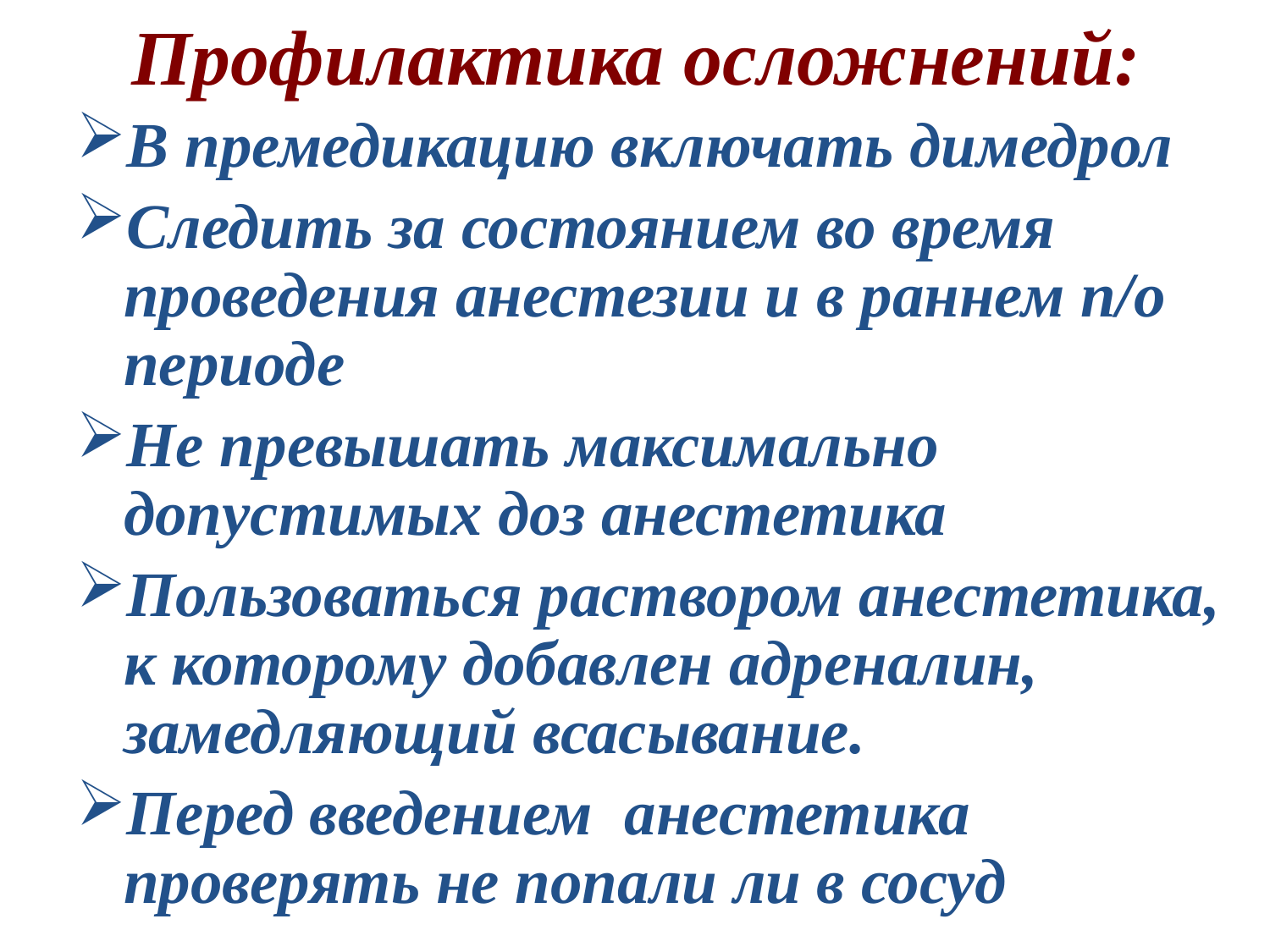

# Профилактика осложнений:
В премедикацию включать димедрол
Следить за состоянием во время проведения анестезии и в раннем п/о периоде
Не превышать максимально допустимых доз анестетика
Пользоваться раствором анестетика, к которому добавлен адреналин, замедляющий всасывание.
Перед введением  анестетика проверять не попали ли в сосуд